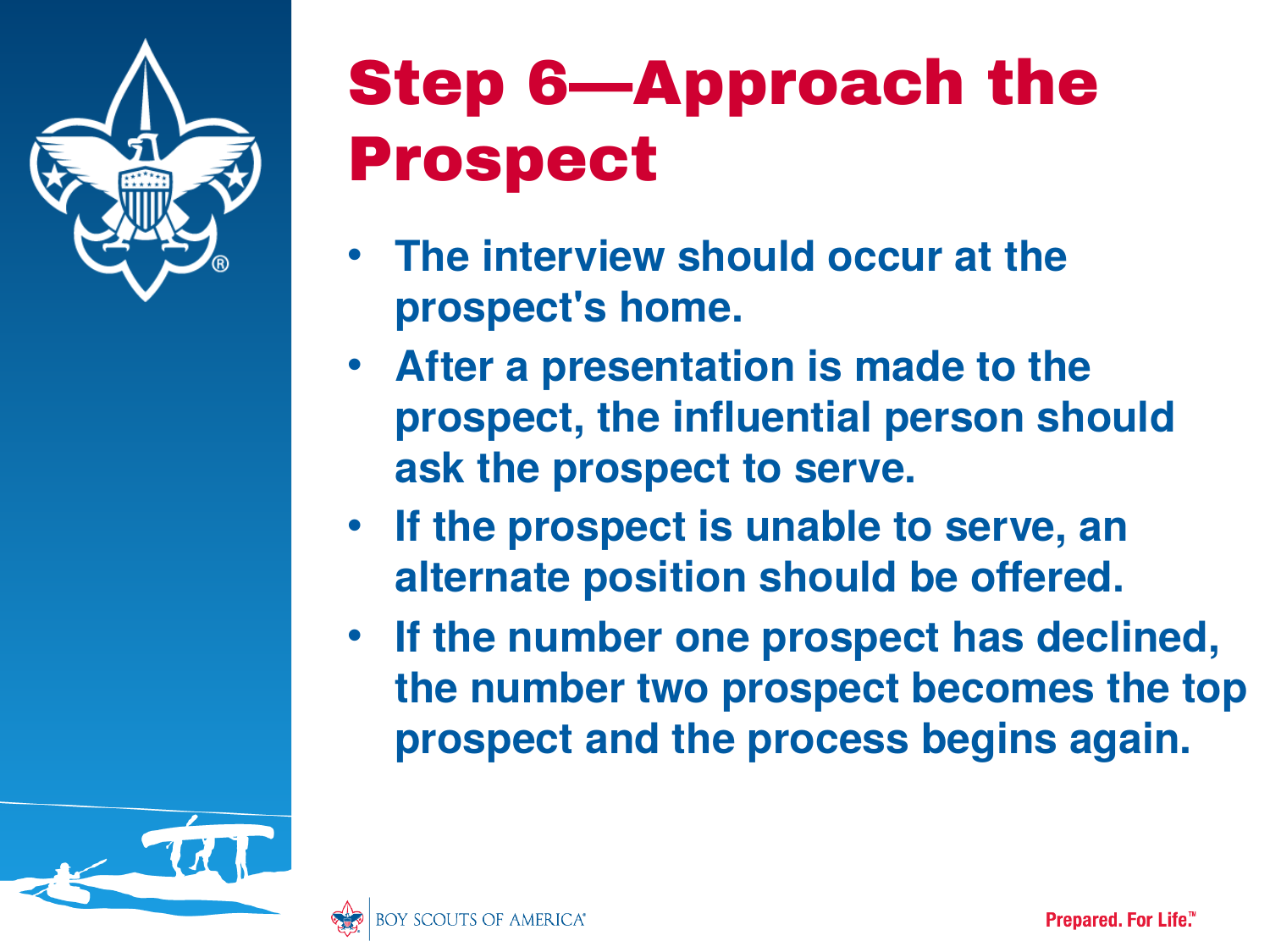

# Step 6—Approach the Prospect
The interview should occur at the prospect's home.
After a presentation is made to the prospect, the influential person should ask the prospect to serve.
If the prospect is unable to serve, an alternate position should be offered.
If the number one prospect has declined, the number two prospect becomes the top prospect and the process begins again.